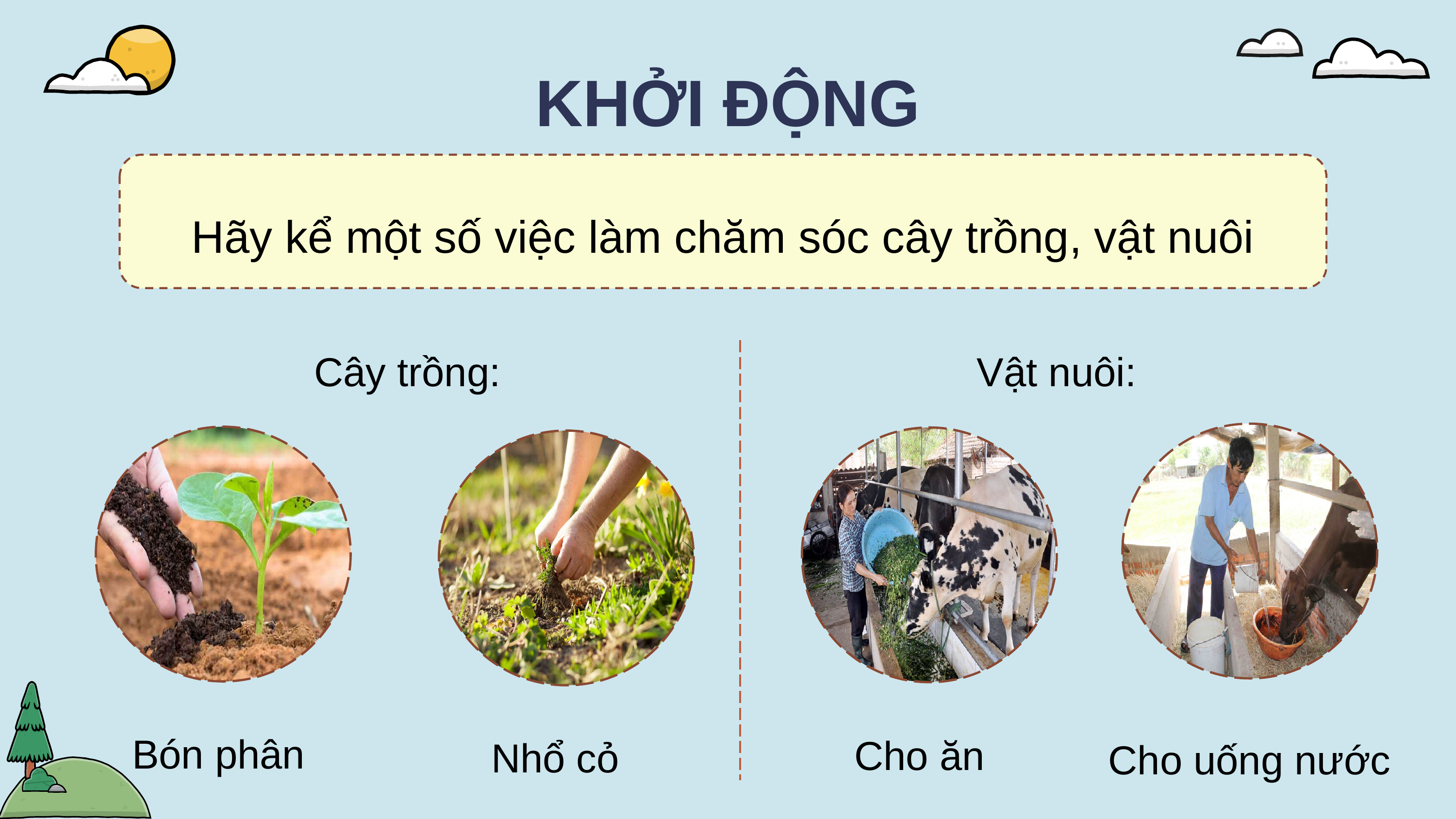

KHỞI ĐỘNG

Hãy kể một số việc làm chăm sóc cây trồng, vật nuôi
Cây trồng:
Vật nuôi:

Cho uống nước

Bón phân

Cho ăn

Nhổ cỏ